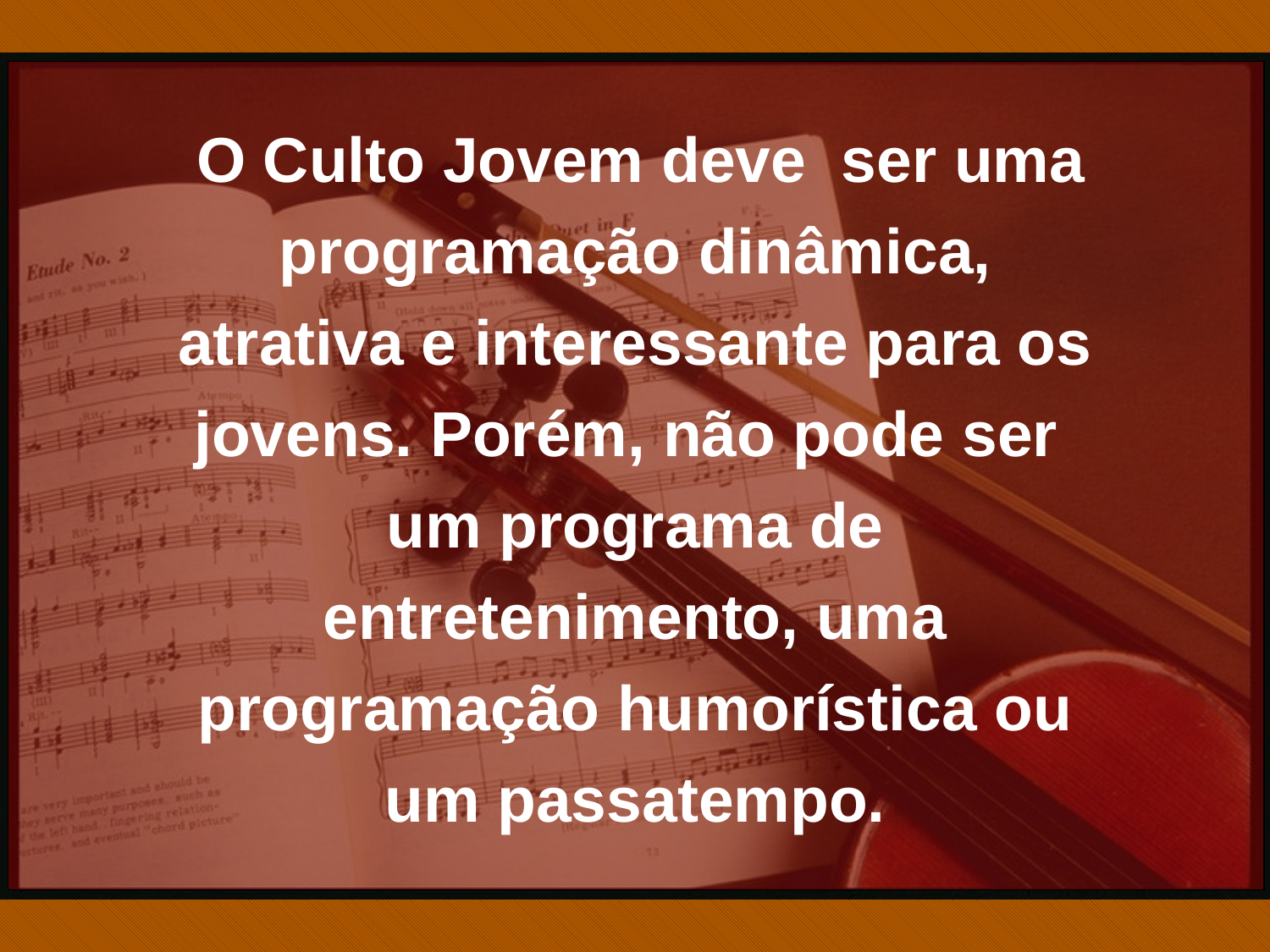

O Culto Jovem deve  ser uma programação dinâmica, atrativa e interessante para os jovens. Porém, não pode ser  um programa de entretenimento, uma programação humorística ou um passatempo.